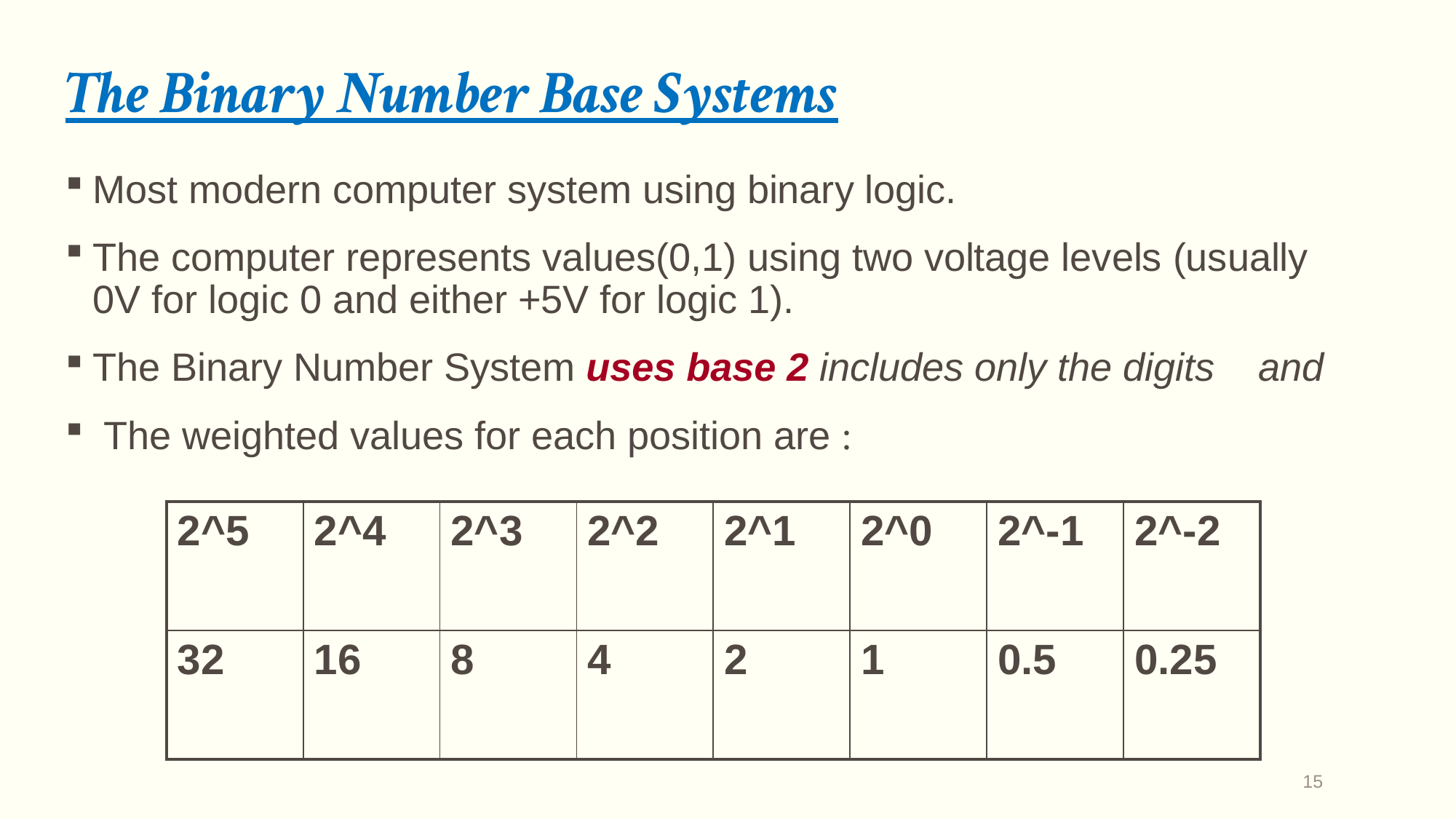

The Binary Number Base Systems
Most modern computer system using binary logic.
The computer represents values(0,1) using two voltage levels (usually 0V for logic 0 and either +5V for logic 1).
The Binary Number System uses base 2 includes only the digits 0 and 1
 The weighted values for each position are :
| 2^5 | 2^4 | 2^3 | 2^2 | 2^1 | 2^0 | 2^-1 | 2^-2 |
| --- | --- | --- | --- | --- | --- | --- | --- |
| 32 | 16 | 8 | 4 | 2 | 1 | 0.5 | 0.25 |
15